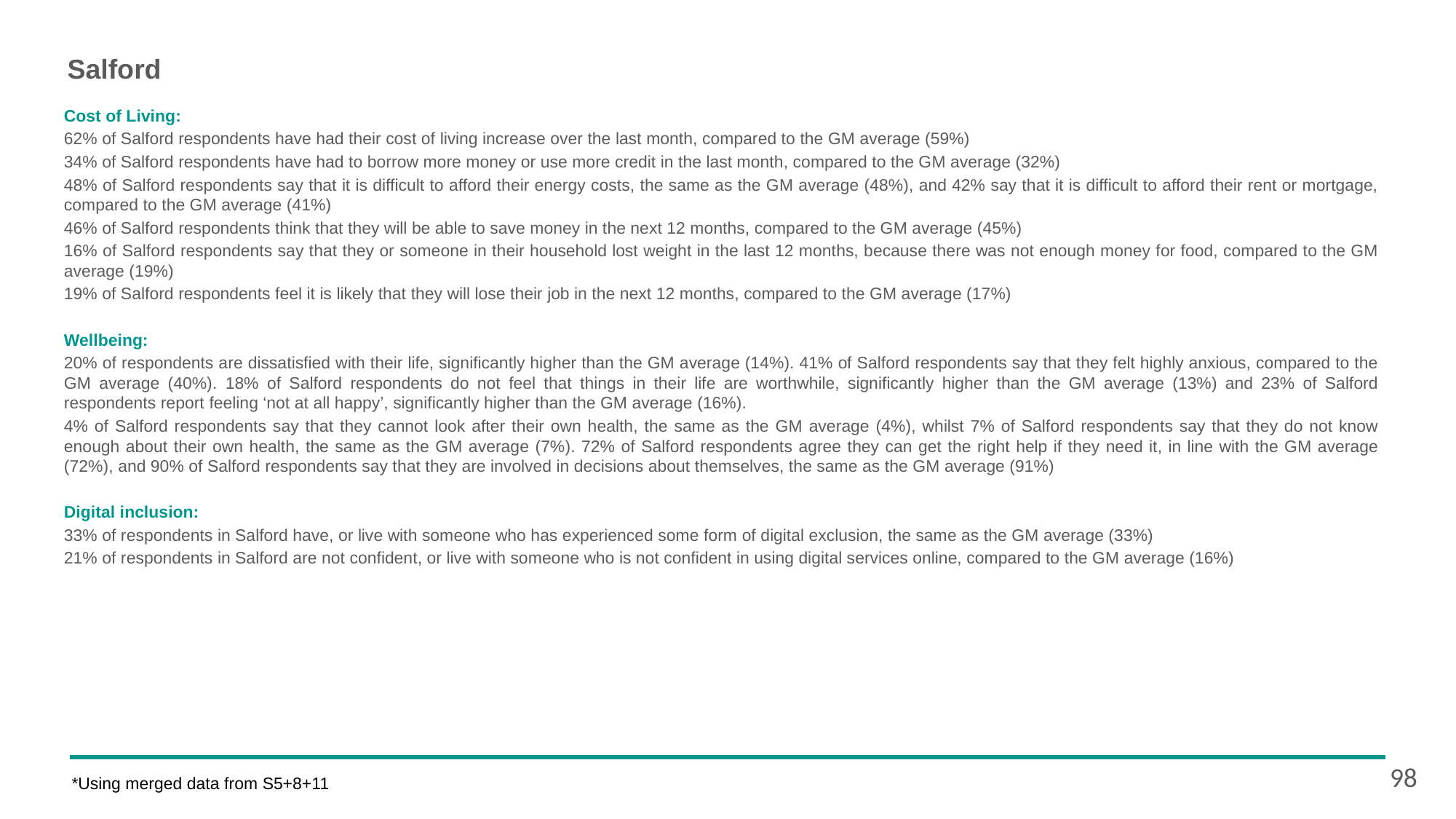

# Salford
Cost of Living:
62% of Salford respondents have had their cost of living increase over the last month, compared to the GM average (59%)
34% of Salford respondents have had to borrow more money or use more credit in the last month, compared to the GM average (32%)
48% of Salford respondents say that it is difficult to afford their energy costs, the same as the GM average (48%), and 42% say that it is difficult to afford their rent or mortgage, compared to the GM average (41%)
46% of Salford respondents think that they will be able to save money in the next 12 months, compared to the GM average (45%)
16% of Salford respondents say that they or someone in their household lost weight in the last 12 months, because there was not enough money for food, compared to the GM average (19%)
19% of Salford respondents feel it is likely that they will lose their job in the next 12 months, compared to the GM average (17%)

Wellbeing:
20% of respondents are dissatisfied with their life, significantly higher than the GM average (14%). 41% of Salford respondents say that they felt highly anxious, compared to the GM average (40%). 18% of Salford respondents do not feel that things in their life are worthwhile, significantly higher than the GM average (13%) and 23% of Salford respondents report feeling ‘not at all happy’, significantly higher than the GM average (16%).
4% of Salford respondents say that they cannot look after their own health, the same as the GM average (4%), whilst 7% of Salford respondents say that they do not know enough about their own health, the same as the GM average (7%). 72% of Salford respondents agree they can get the right help if they need it, in line with the GM average (72%), and 90% of Salford respondents say that they are involved in decisions about themselves, the same as the GM average (91%)

Digital inclusion:
33% of respondents in Salford have, or live with someone who has experienced some form of digital exclusion, the same as the GM average (33%)
21% of respondents in Salford are not confident, or live with someone who is not confident in using digital services online, compared to the GM average (16%)

98
*Using merged data from S5+8+11